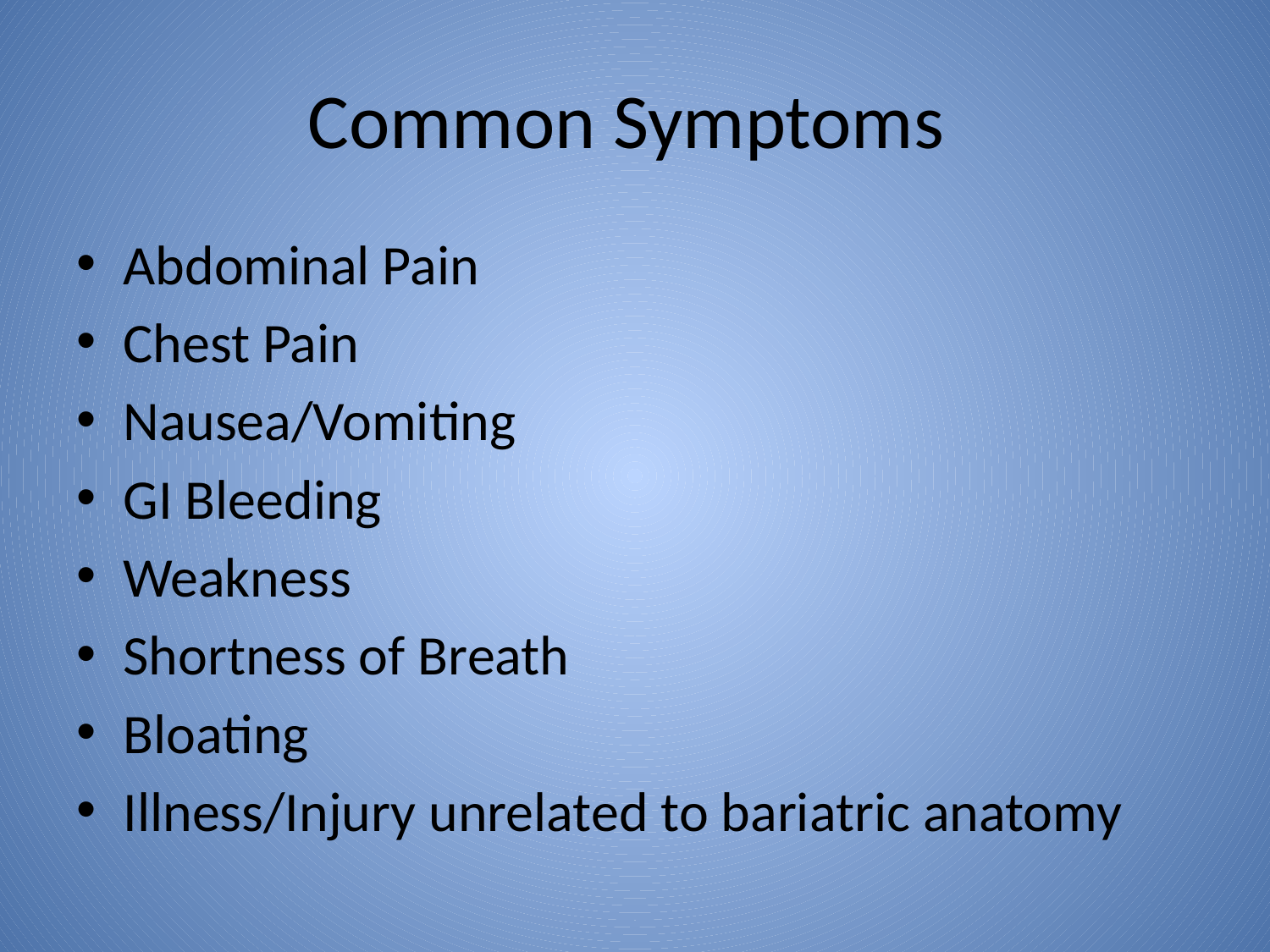

# Common Symptoms
Abdominal Pain
Chest Pain
Nausea/Vomiting
GI Bleeding
Weakness
Shortness of Breath
Bloating
Illness/Injury unrelated to bariatric anatomy